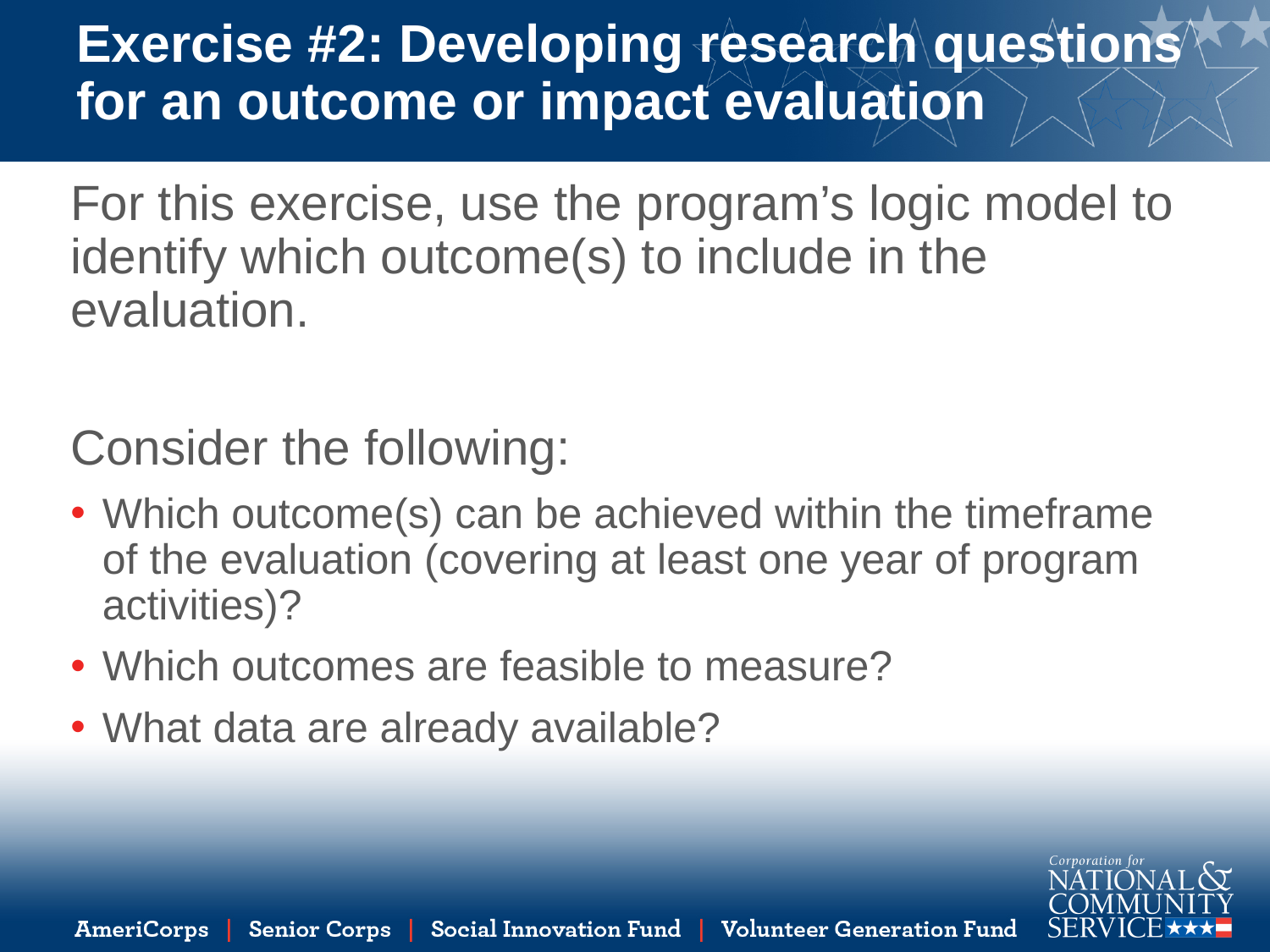

# Exercise #2: Developing research questions for an outcome or impact evaluation
For this exercise, use the program’s logic model to identify which outcome(s) to include in the evaluation.

Consider the following:
Which outcome(s) can be achieved within the timeframe of the evaluation (covering at least one year of program activities)?
Which outcomes are feasible to measure?
What data are already available?